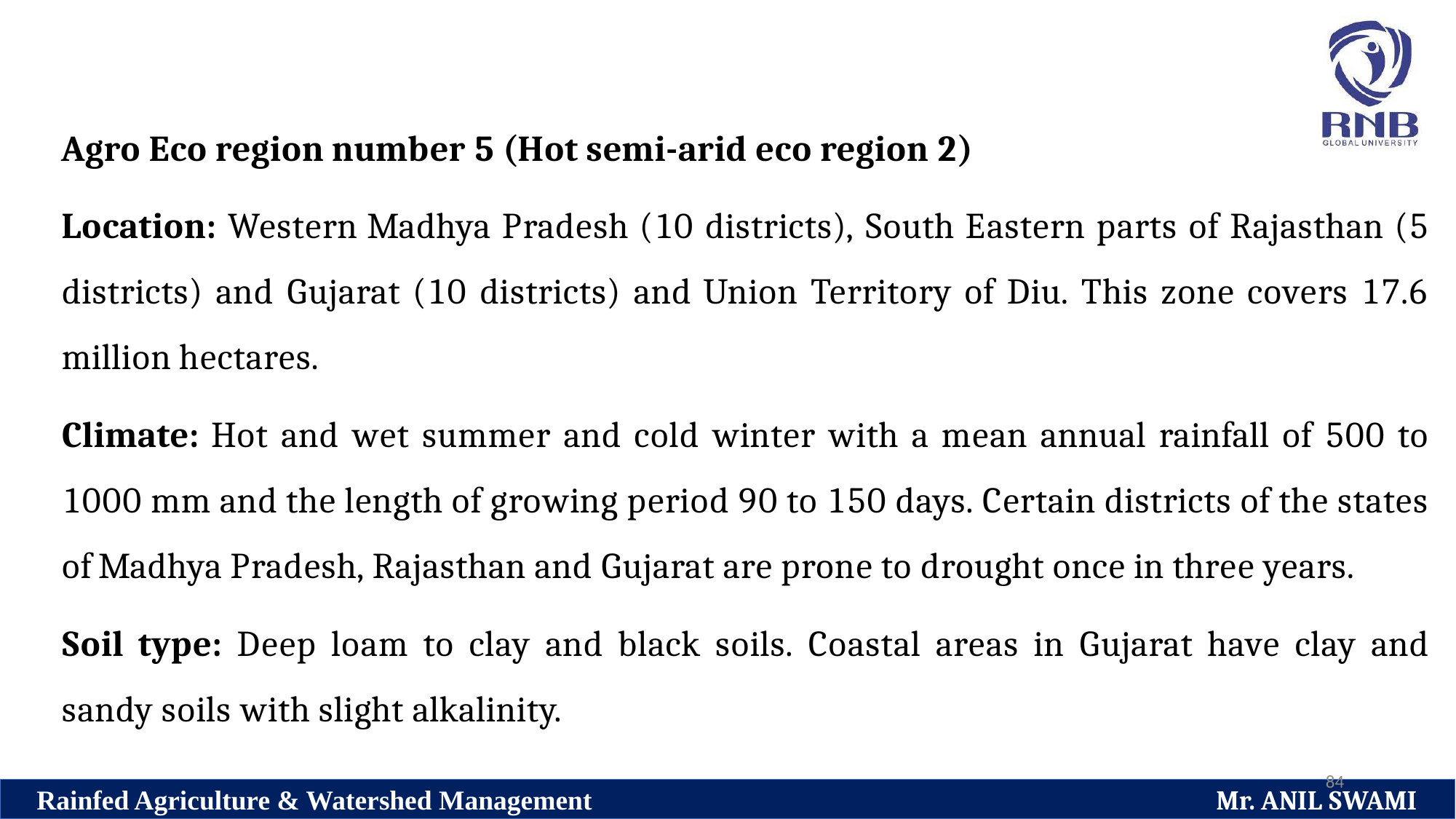

Agro Eco region number 5 (Hot semi-arid eco region 2)
Location: Western Madhya Pradesh (10 districts), South Eastern parts of Rajasthan (5 districts) and Gujarat (10 districts) and Union Territory of Diu. This zone covers 17.6 million hectares.
Climate: Hot and wet summer and cold winter with a mean annual rainfall of 500 to 1000 mm and the length of growing period 90 to 150 days. Certain districts of the states of Madhya Pradesh, Rajasthan and Gujarat are prone to drought once in three years.
Soil type: Deep loam to clay and black soils. Coastal areas in Gujarat have clay and sandy soils with slight alkalinity.
84